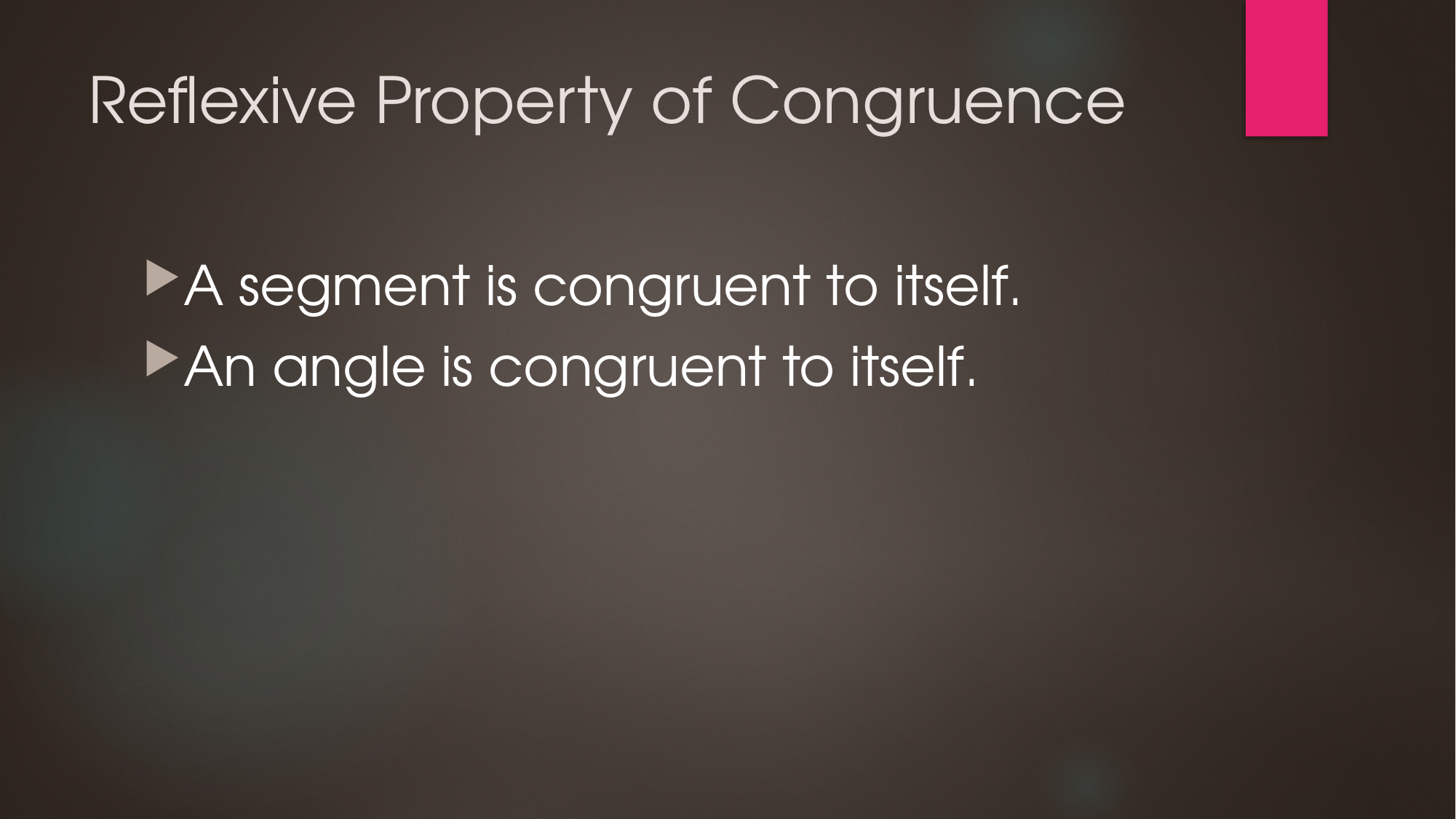

# Reflexive Property of Congruence
A segment is congruent to itself.
An angle is congruent to itself.